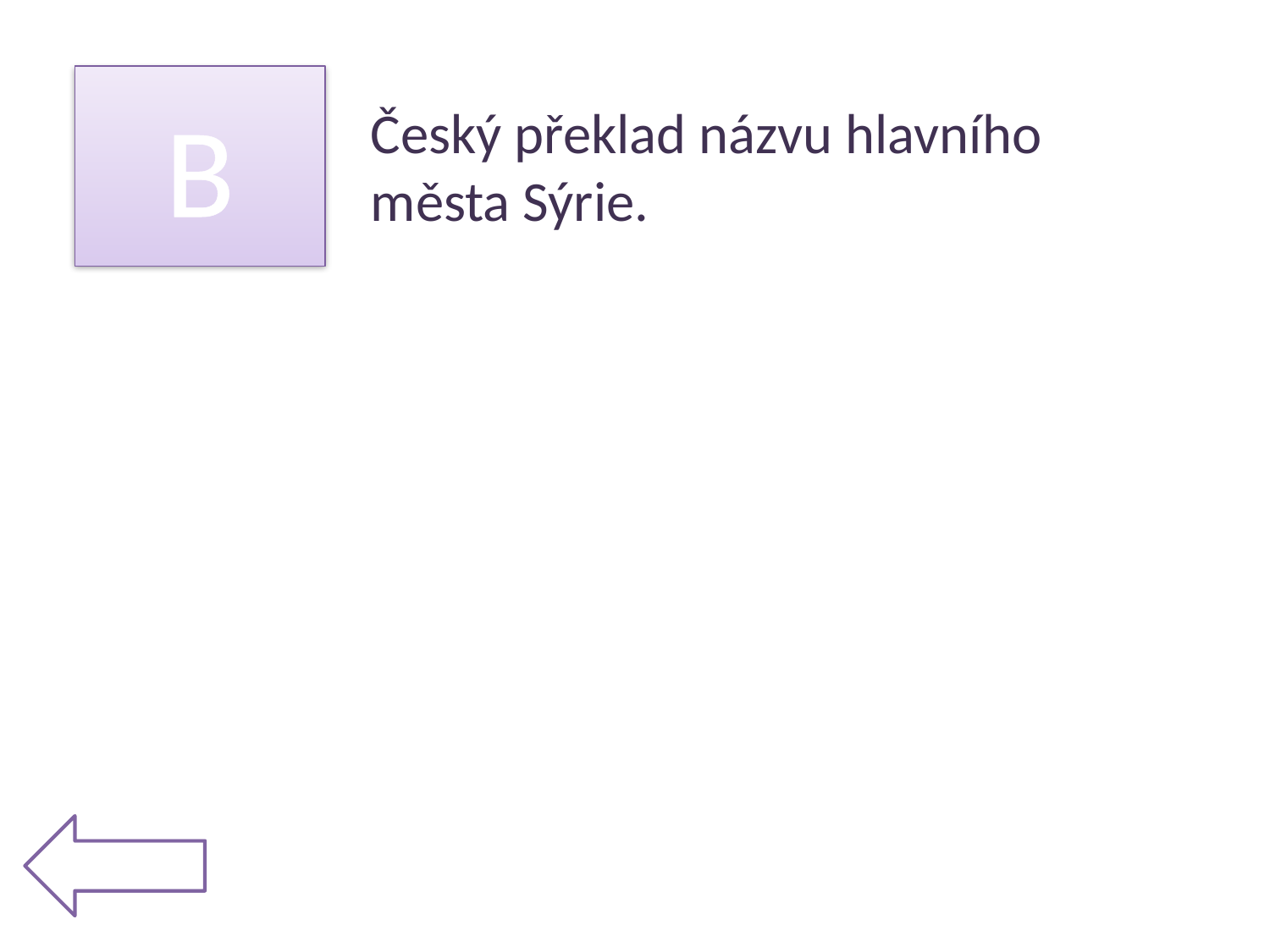

B
Český překlad názvu hlavního města Sýrie.